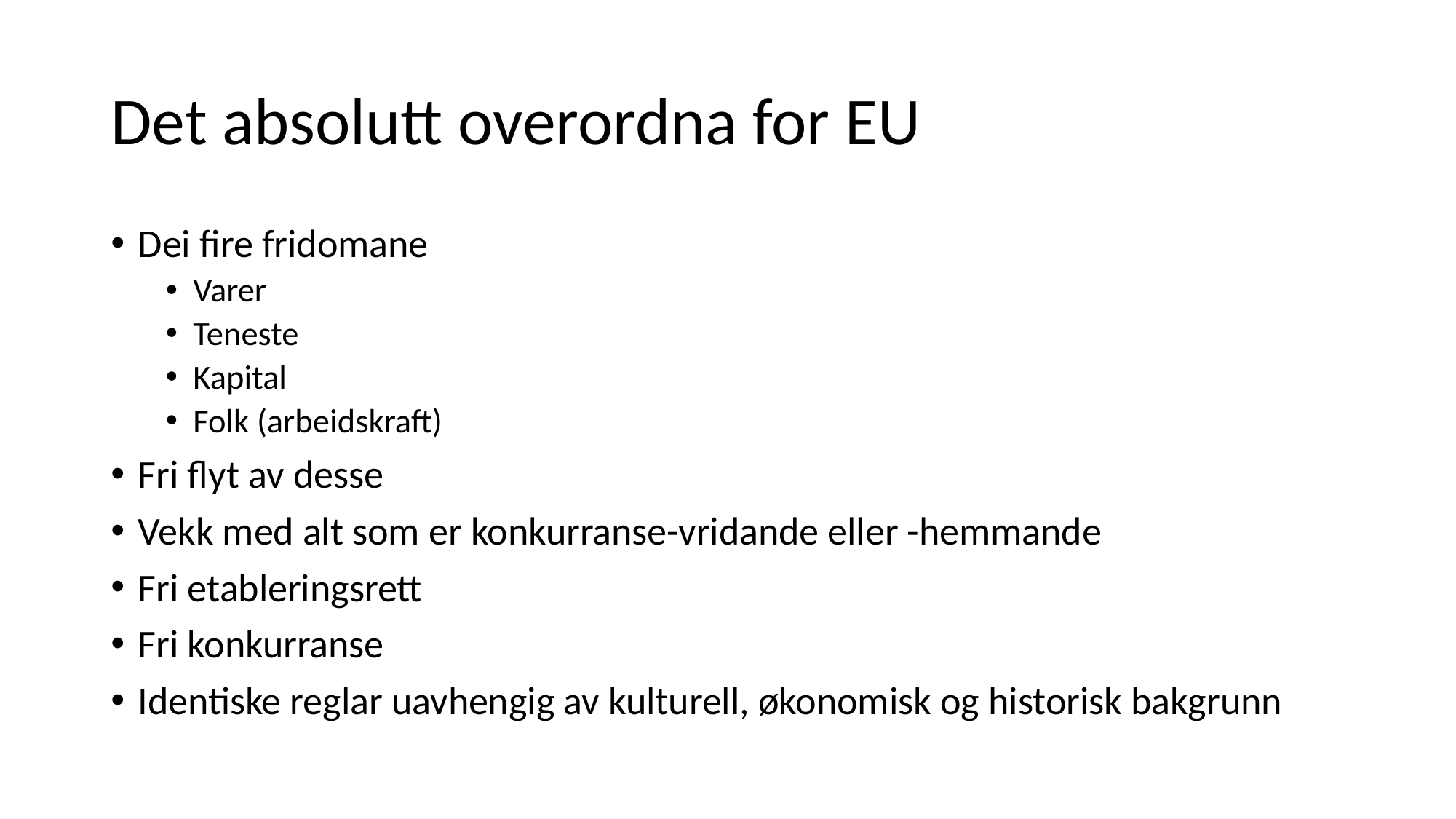

# Det absolutt overordna for EU
Dei fire fridomane
Varer
Teneste
Kapital
Folk (arbeidskraft)
Fri flyt av desse
Vekk med alt som er konkurranse-vridande eller -hemmande
Fri etableringsrett
Fri konkurranse
Identiske reglar uavhengig av kulturell, økonomisk og historisk bakgrunn